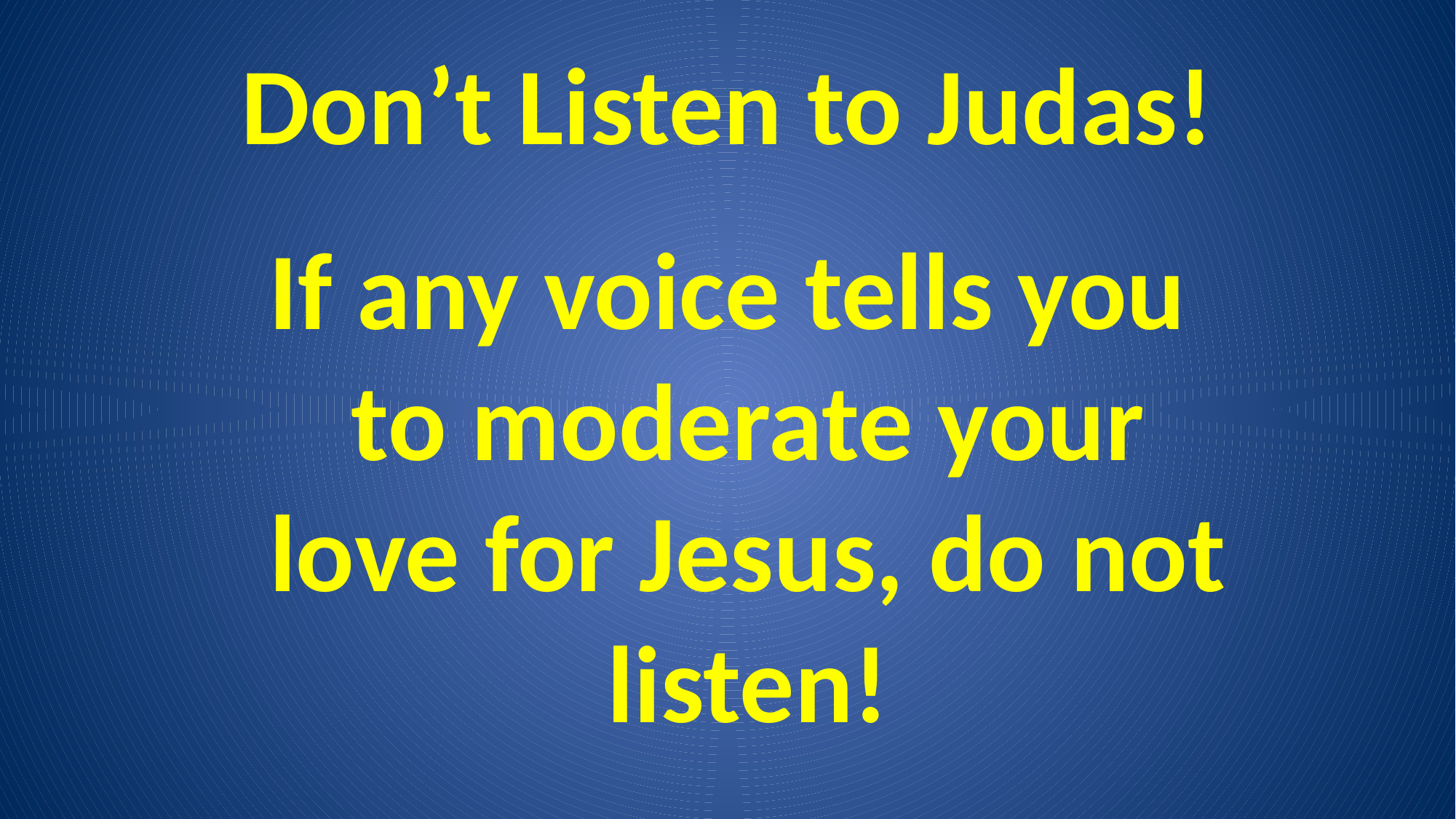

# Don’t Listen to Judas!
If any voice tells you to moderate your love for Jesus, do not listen!